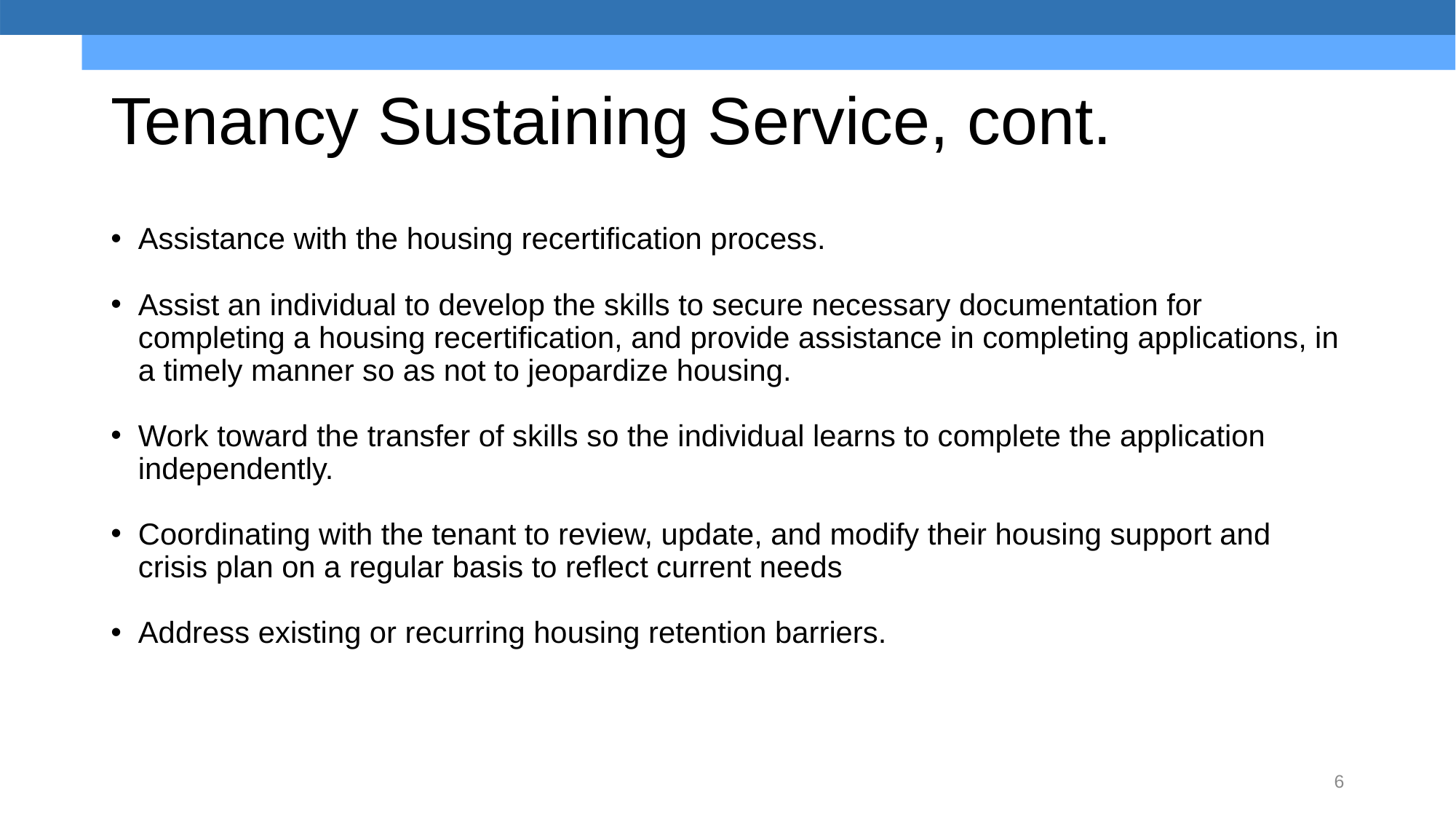

# Tenancy Sustaining Service, cont.
Assistance with the housing recertification process.

Assist an individual to develop the skills to secure necessary documentation for completing a housing recertification, and provide assistance in completing applications, in a timely manner so as not to jeopardize housing.

Work toward the transfer of skills so the individual learns to complete the application independently.

Coordinating with the tenant to review, update, and modify their housing support and crisis plan on a regular basis to reflect current needs

Address existing or recurring housing retention barriers.

6